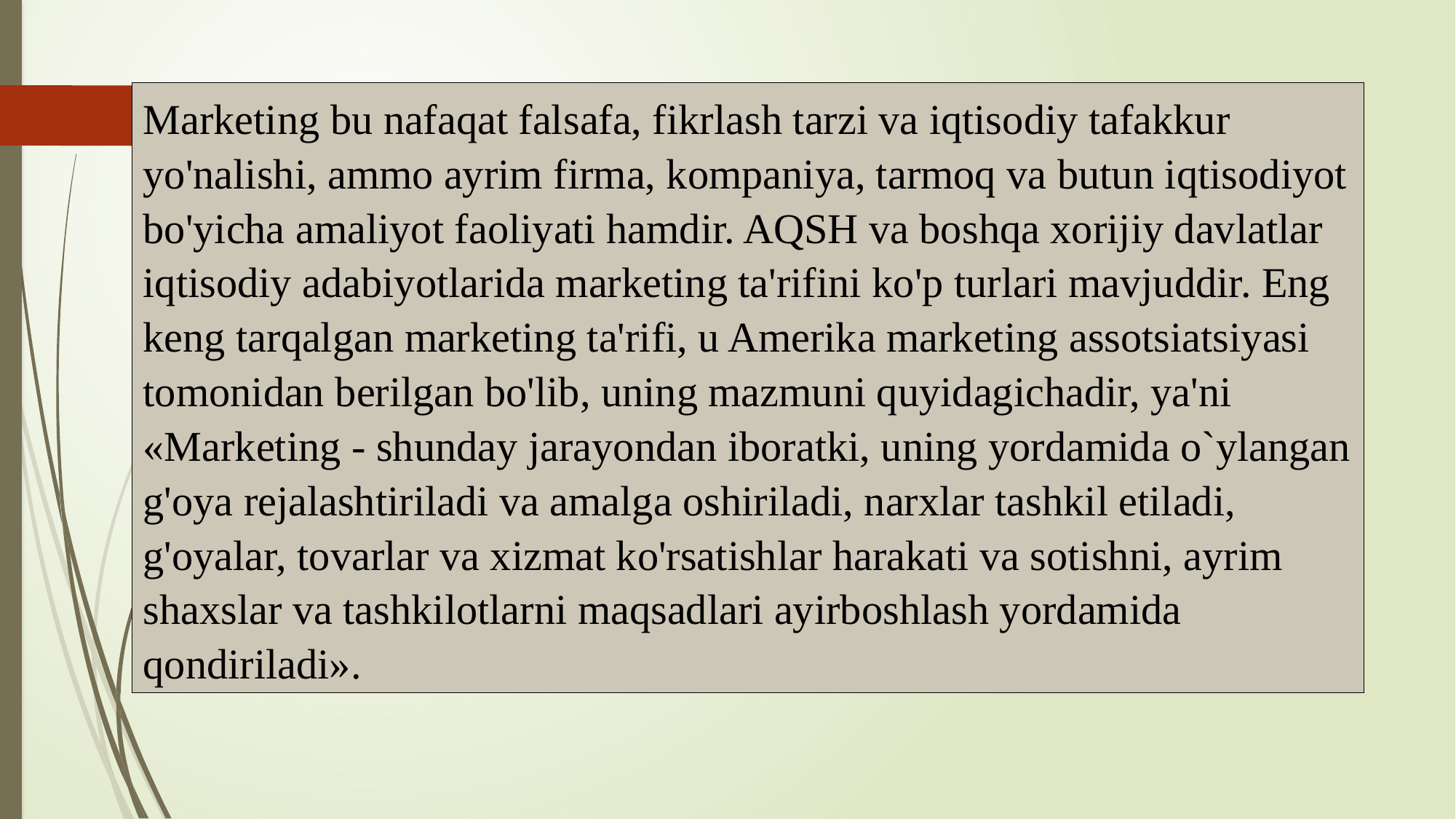

Marketing bu nafaqat falsafa, fikrlash tarzi va iqtisodiy tafakkur yo'nalishi, ammo ayrim firma, kompaniya, tarmoq va butun iqtisodiyot bo'yicha amaliyot faoliyati hamdir. AQSH va boshqa xorijiy davlatlar iqtisodiy adabiyotlarida marketing ta'rifini ko'p turlari mavjuddir. Eng keng tarqalgan marketing ta'rifi, u Amerika marketing assotsiatsiyasi tomonidan berilgan bo'lib, uning mazmuni quyidagichadir, ya'ni «Marketing - shunday jarayondan iboratki, uning yordamida o`ylangan g'oya rejalashtiriladi va amalga oshiriladi, narxlar tashkil etiladi, g'oyalar, tovarlar va xizmat ko'rsatishlar harakati va sotishni, ayrim shaxslar va tashkilotlarni maqsadlari ayirboshlash yordamida qondiriladi».